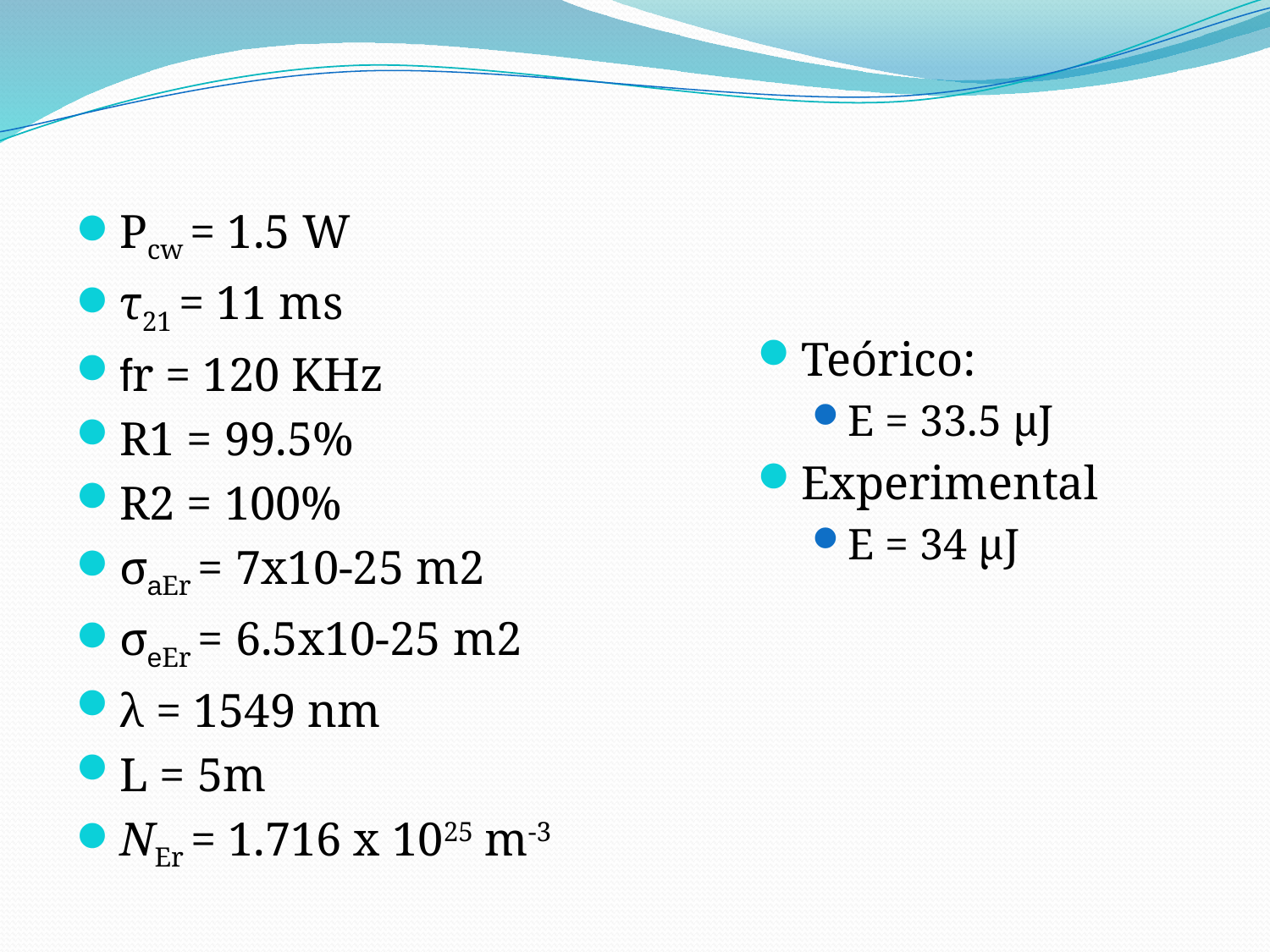

Pcw = 1.5 W
τ21 = 11 ms
fr = 120 KHz
R1 = 99.5%
R2 = 100%
σaEr = 7x10-25 m2
σeEr = 6.5x10-25 m2
λ = 1549 nm
L = 5m
NEr = 1.716 x 1025 m-3

Teórico:
E = 33.5 µJ
Experimental
E = 34 µJ